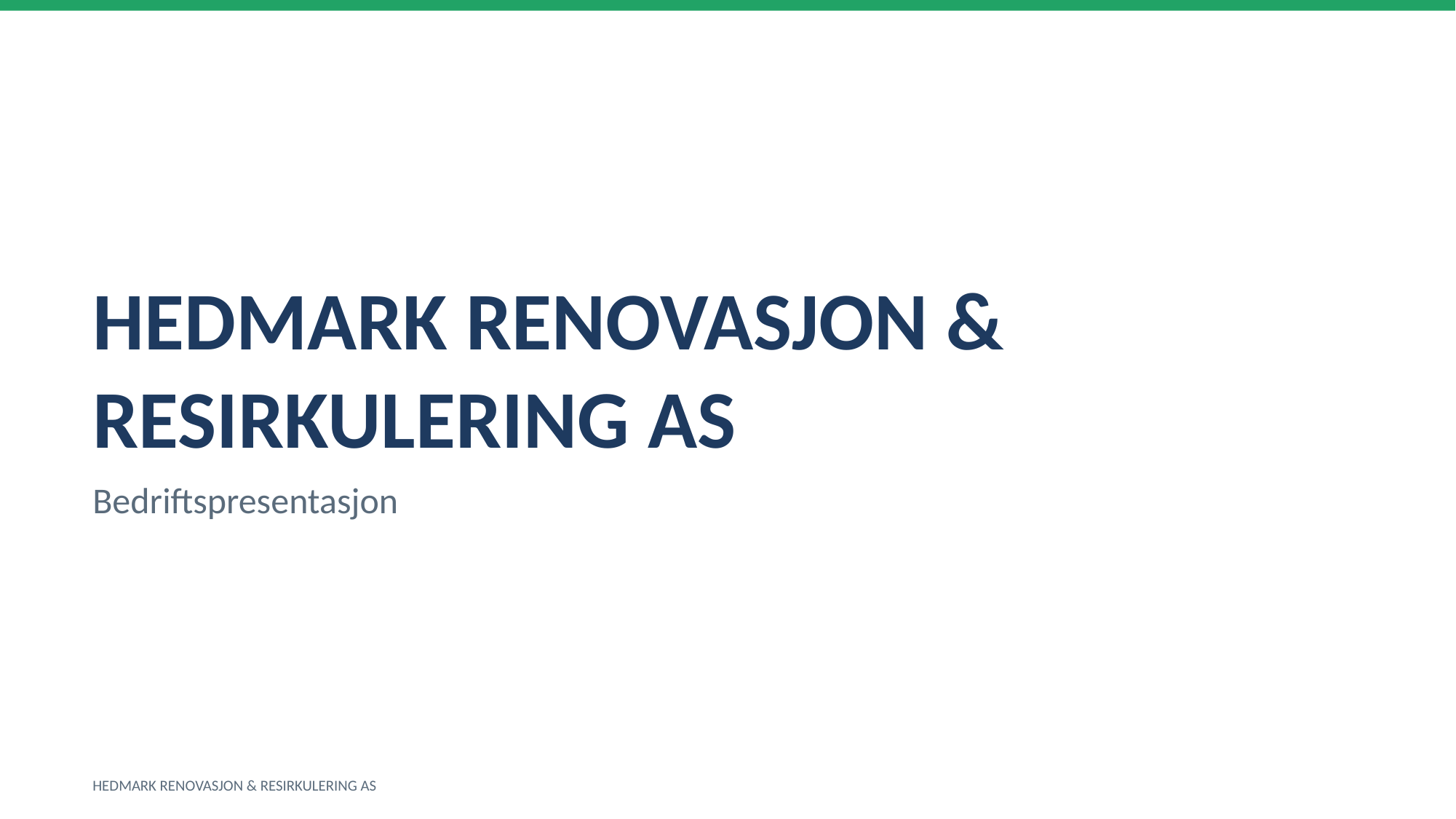

HEDMARK RENOVASJON & RESIRKULERING AS
Bedriftspresentasjon
HEDMARK RENOVASJON & RESIRKULERING AS